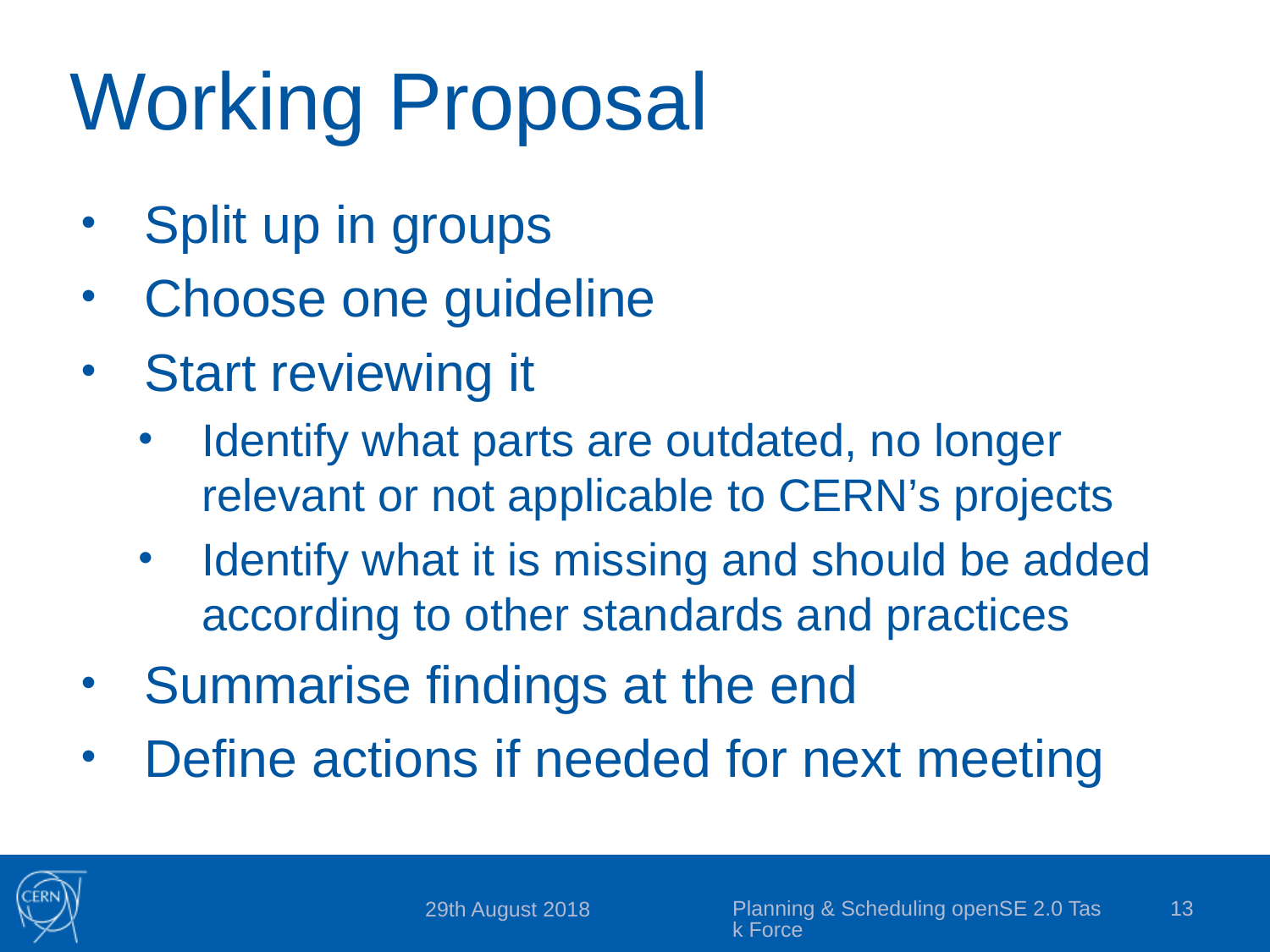

# Working Proposal
Split up in groups
Choose one guideline
Start reviewing it
Identify what parts are outdated, no longer relevant or not applicable to CERN’s projects
Identify what it is missing and should be added according to other standards and practices
Summarise findings at the end
Define actions if needed for next meeting
Planning & Scheduling openSE 2.0 Task Force
13
29th August 2018